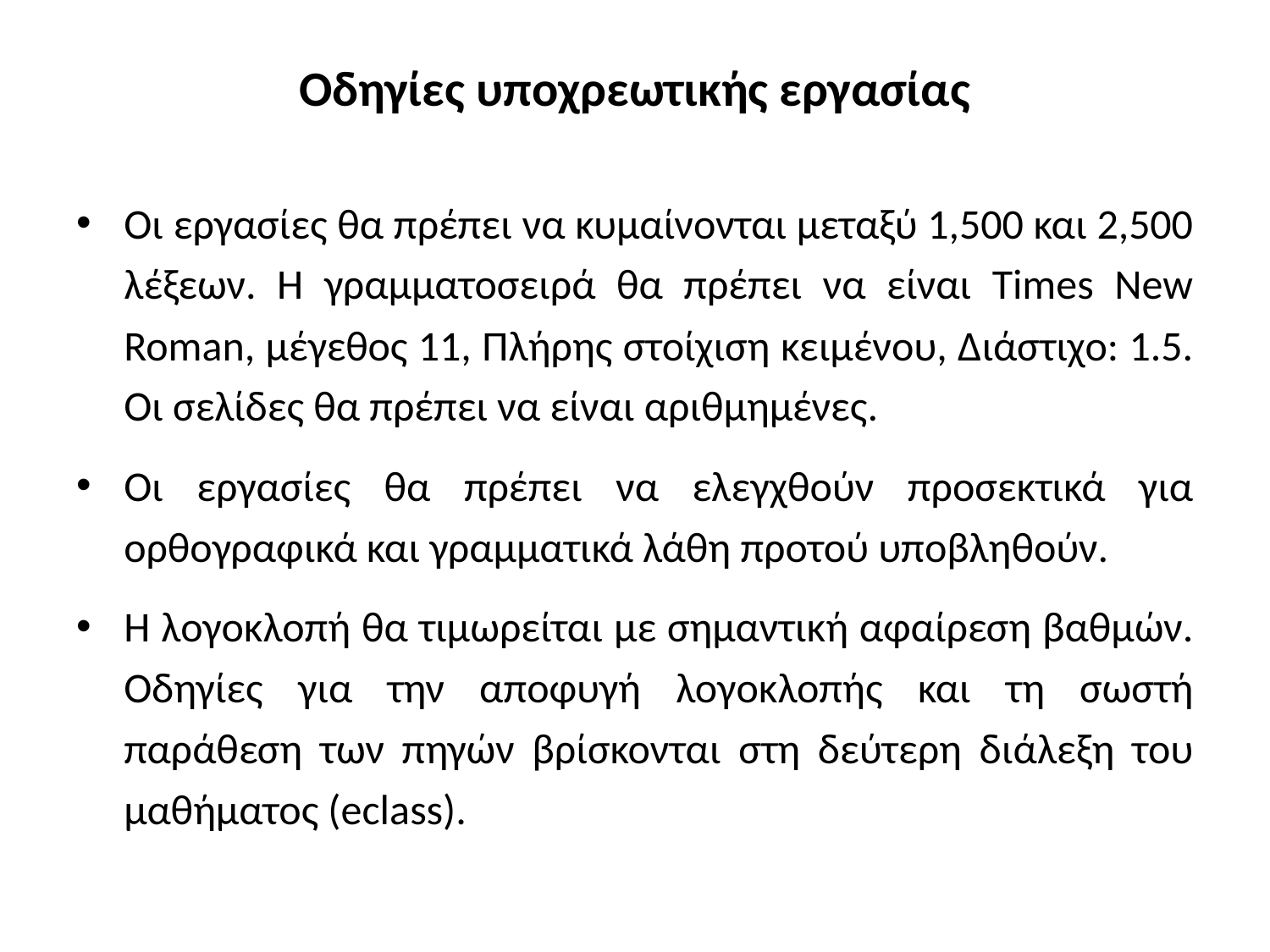

# Οδηγίες υποχρεωτικής εργασίας
Οι εργασίες θα πρέπει να κυμαίνονται μεταξύ 1,500 και 2,500 λέξεων. Η γραμματοσειρά θα πρέπει να είναι Times New Roman, μέγεθος 11, Πλήρης στοίχιση κειμένου, Διάστιχο: 1.5. Οι σελίδες θα πρέπει να είναι αριθμημένες.
Οι εργασίες θα πρέπει να ελεγχθούν προσεκτικά για ορθογραφικά και γραμματικά λάθη προτού υποβληθούν.
Η λογοκλοπή θα τιμωρείται με σημαντική αφαίρεση βαθμών. Οδηγίες για την αποφυγή λογοκλοπής και τη σωστή παράθεση των πηγών βρίσκονται στη δεύτερη διάλεξη του μαθήματος (eclass).